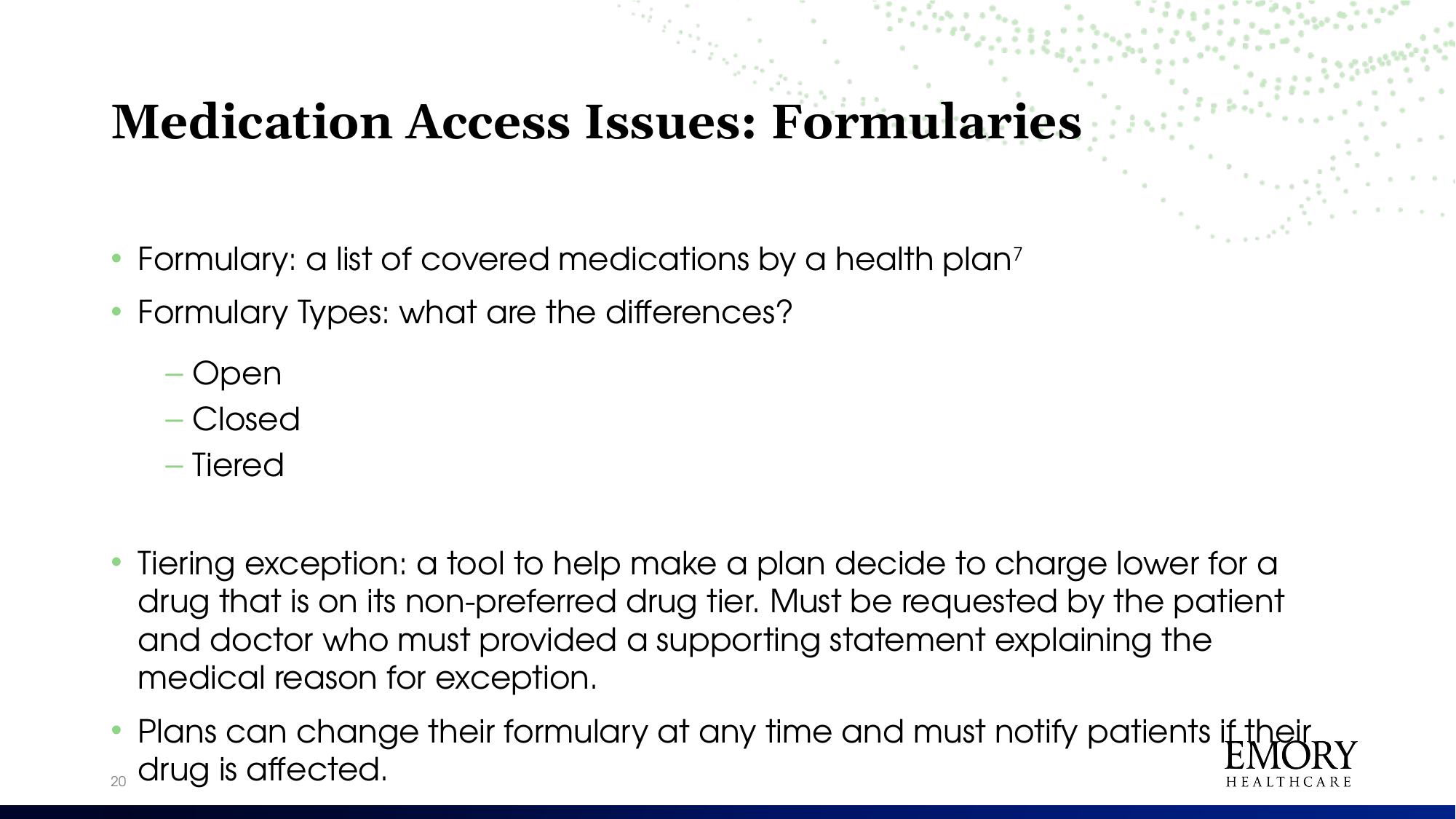

# Medication Access Issues: Formularies
Formulary: a list of covered medications by a health plan7
Formulary Types: what are the differences?
Open
Closed
Tiered

Tiering exception: a tool to help make a plan decide to charge lower for a drug that is on its non-preferred drug tier. Must be requested by the patient and doctor who must provided a supporting statement explaining the medical reason for exception.
Plans can change their formulary at any time and must notify patients if their drug is affected.